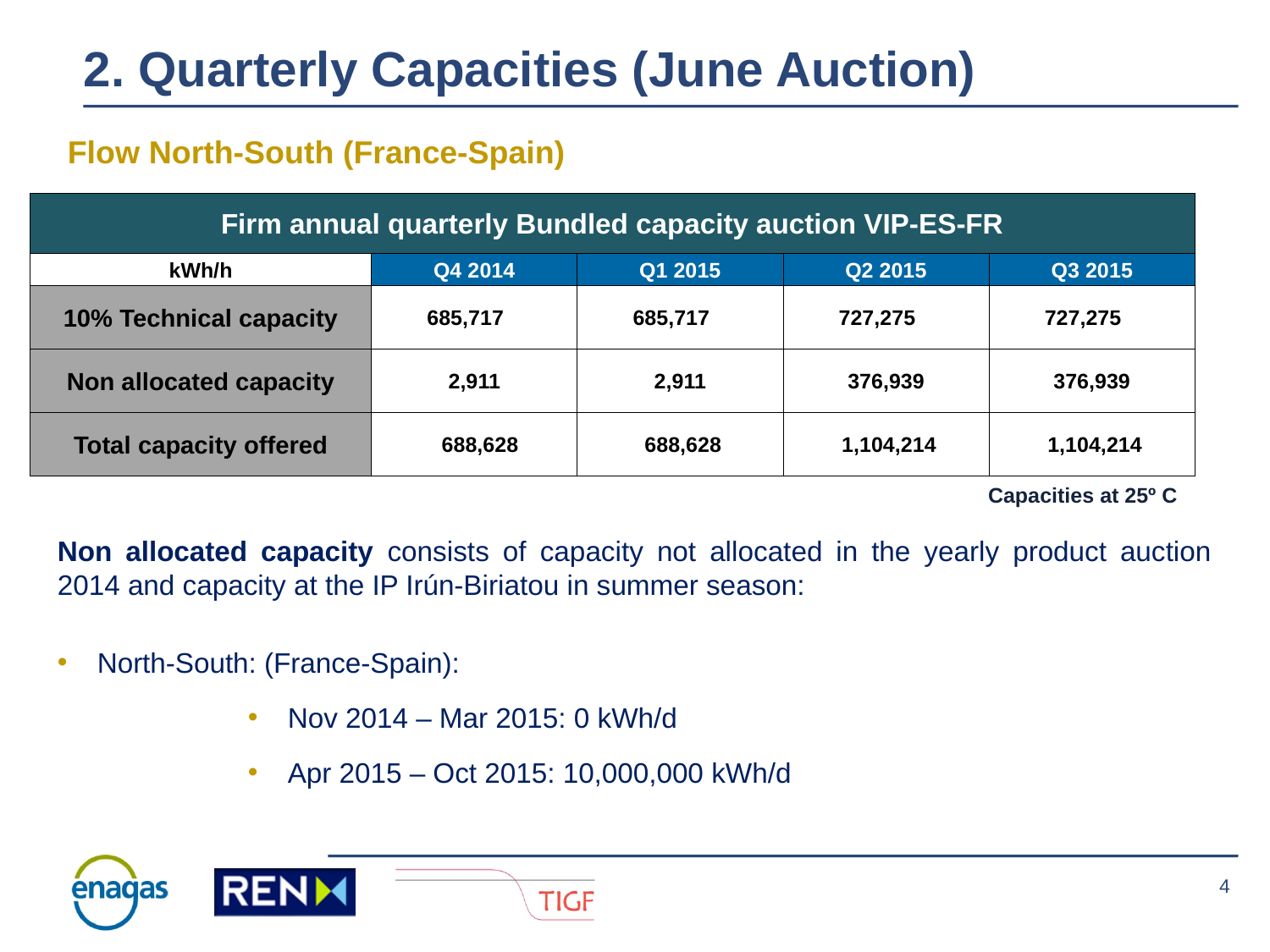

# 2. Quarterly Capacities (June Auction)
Flow North-South (France-Spain)
| Firm annual quarterly Bundled capacity auction VIP-ES-FR |  |  |  |  |
| --- | --- | --- | --- | --- |
| kWh/h | Q4 2014 | Q1 2015 | Q2 2015 | Q3 2015 |
| 10% Technical capacity | 685,717 | 685,717 | 727,275 | 727,275 |
| Non allocated capacity | 2,911 | 2,911 | 376,939 | 376,939 |
| Total capacity offered | 688,628 | 688,628 | 1,104,214 | 1,104,214 |
Capacities at 25º C
Non allocated capacity consists of capacity not allocated in the yearly product auction 2014 and capacity at the IP Irún-Biriatou in summer season:

North-South: (France-Spain):
Nov 2014 – Mar 2015: 0 kWh/d
Apr 2015 – Oct 2015: 10,000,000 kWh/d